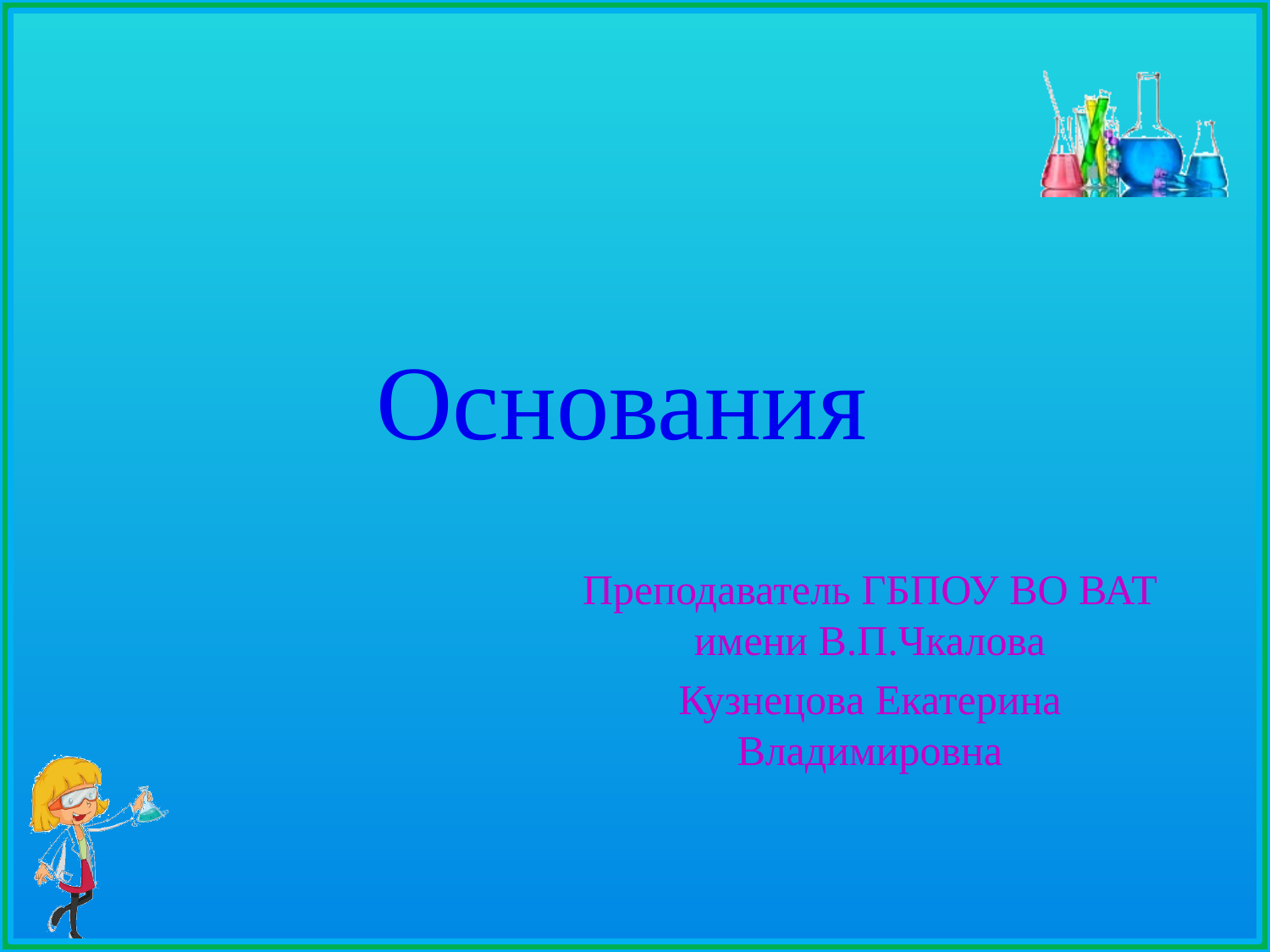

# Основания
Преподаватель ГБПОУ ВО ВАТ имени В.П.Чкалова
Кузнецова Екатерина Владимировна